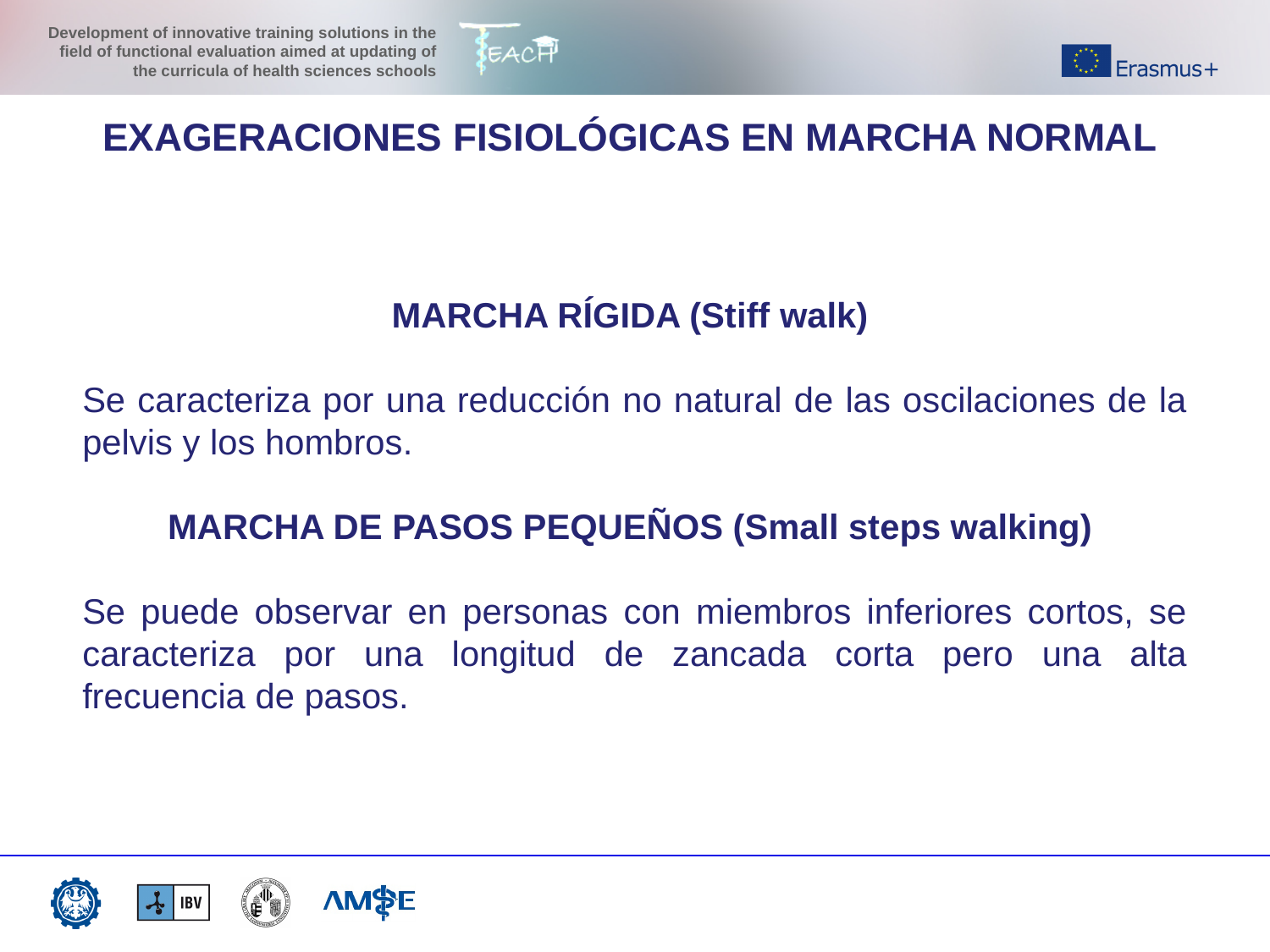

EXAGERACIONES FISIOLÓGICAS EN MARCHA NORMAL
MARCHA RÍGIDA (Stiff walk)

Se caracteriza por una reducción no natural de las oscilaciones de la pelvis y los hombros.

MARCHA DE PASOS PEQUEÑOS (Small steps walking)

Se puede observar en personas con miembros inferiores cortos, se caracteriza por una longitud de zancada corta pero una alta frecuencia de pasos.